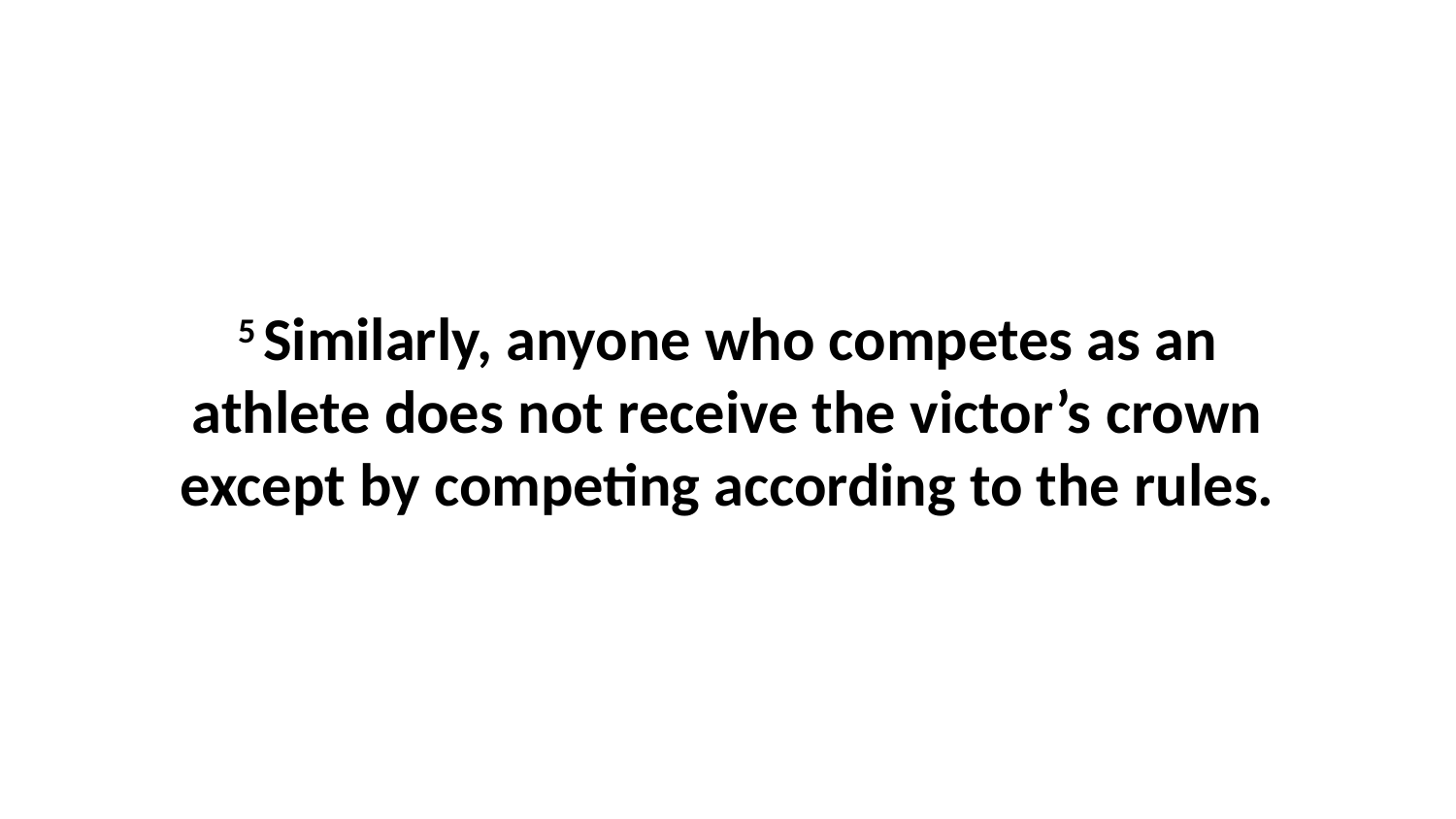

5 Similarly, anyone who competes as an athlete does not receive the victor’s crown except by competing according to the rules.